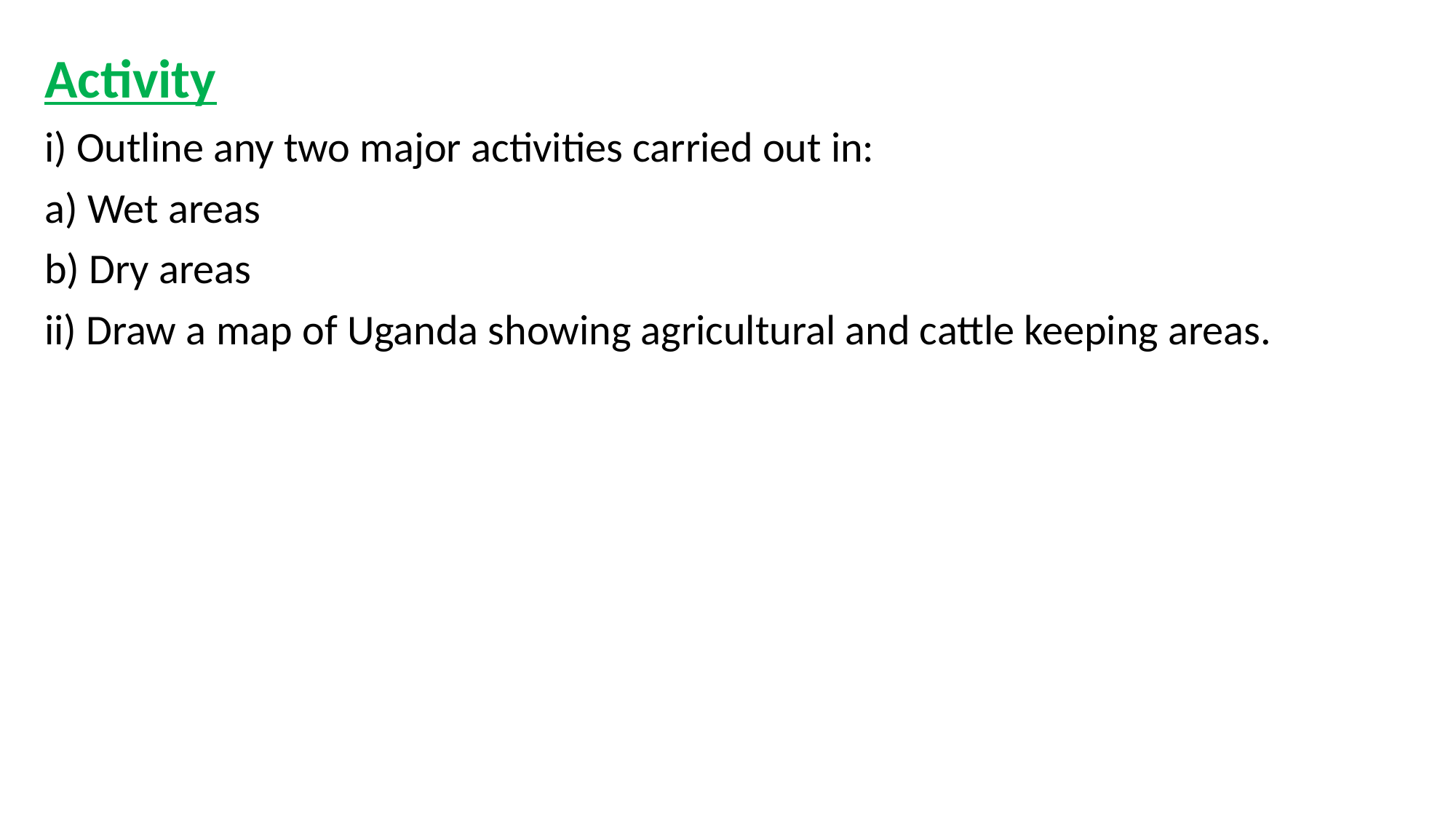

Activity
i) Outline any two major activities carried out in:
a) Wet areas
b) Dry areas
ii) Draw a map of Uganda showing agricultural and cattle keeping areas.